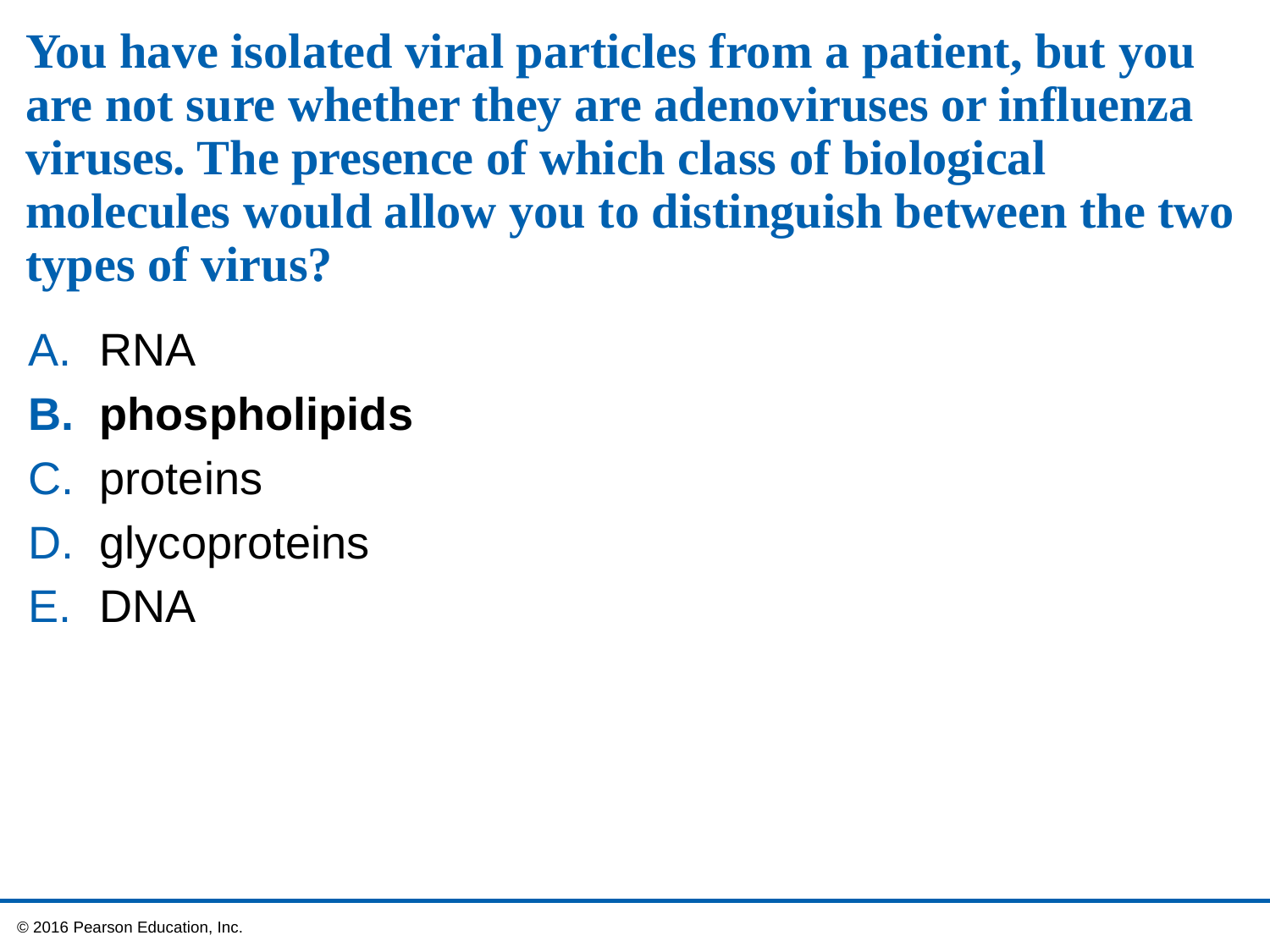

# You have isolated viral particles from a patient, but you are not sure whether they are adenoviruses or influenza viruses. The presence of which class of biological molecules would allow you to distinguish between the two types of virus?
RNA
phospholipids
proteins
glycoproteins
DNA
 © 2016 Pearson Education, Inc.